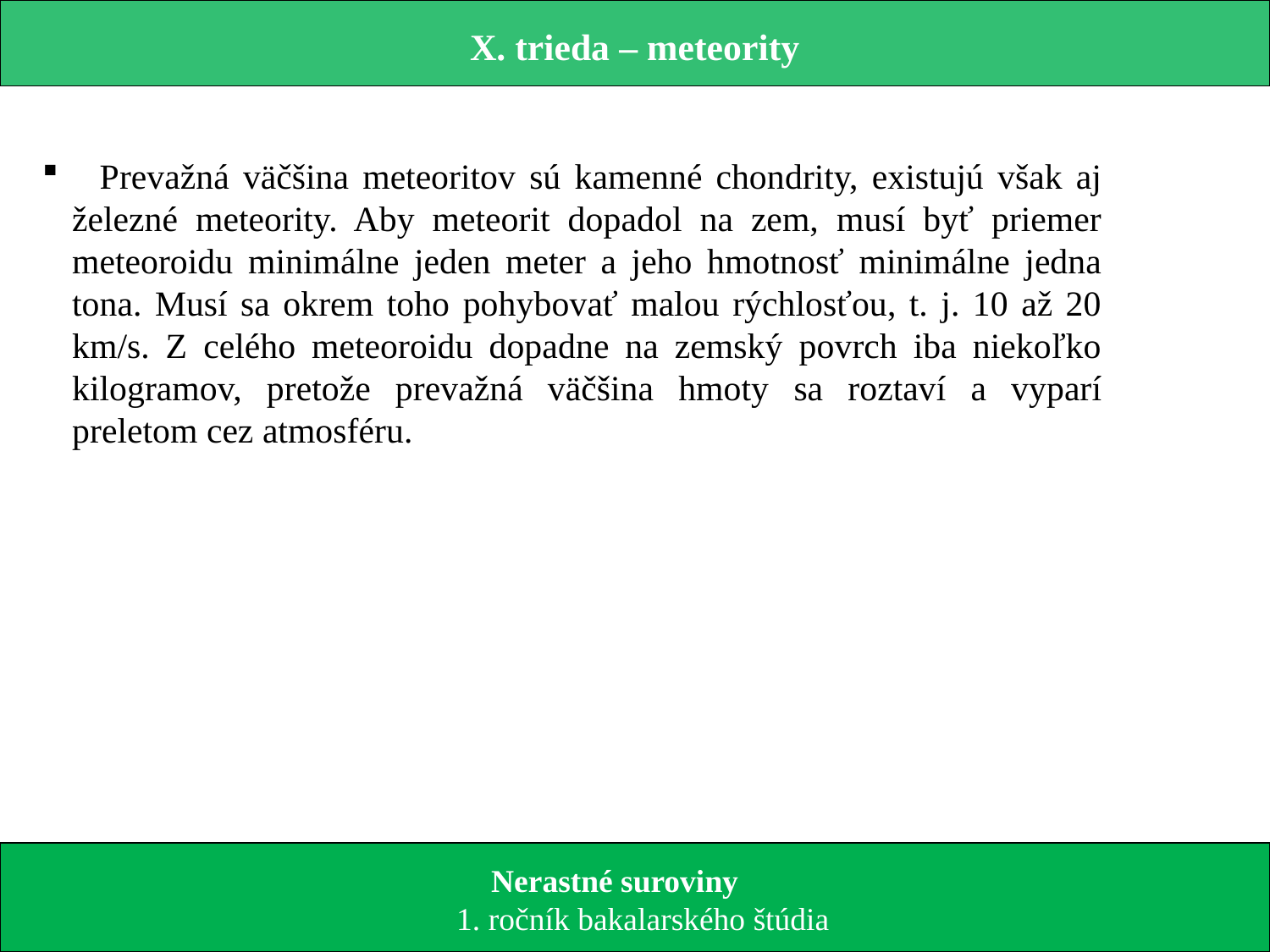

X. trieda – meteority

  Prevažná väčšina meteoritov sú kamenné chondrity, existujú však aj železné meteority. Aby meteorit dopadol na zem, musí byť priemer meteoroidu minimálne jeden meter a jeho hmotnosť minimálne jedna tona. Musí sa okrem toho pohybovať malou rýchlosťou, t. j. 10 až 20 km/s. Z celého meteoroidu dopadne na zemský povrch iba niekoľko kilogramov, pretože prevažná väčšina hmoty sa roztaví a vyparí preletom cez atmosféru.

  Nerastné suroviny
  1. ročník bakalarského štúdia